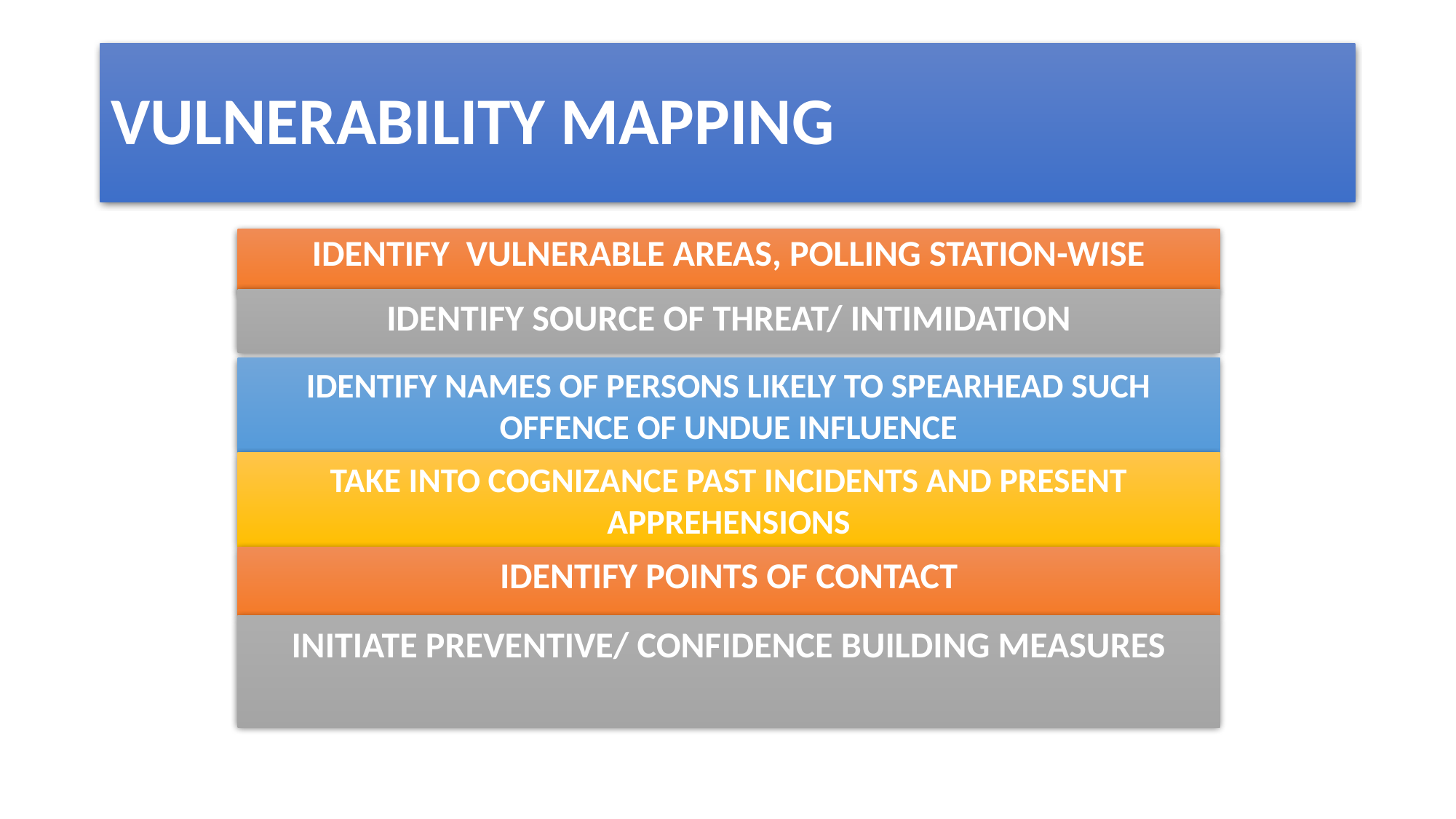

# VULNERABILITY MAPPING
IDENTIFY  VULNERABLE AREAS, POLLING STATION-WISE

IDENTIFY SOURCE OF THREAT/ INTIMIDATION

IDENTIFY NAMES OF PERSONS LIKELY TO SPEARHEAD SUCH OFFENCE OF UNDUE INFLUENCE

TAKE INTO COGNIZANCE PAST INCIDENTS AND PRESENT APPREHENSIONS

IDENTIFY POINTS OF CONTACT

INITIATE PREVENTIVE/ CONFIDENCE BUILDING MEASURES